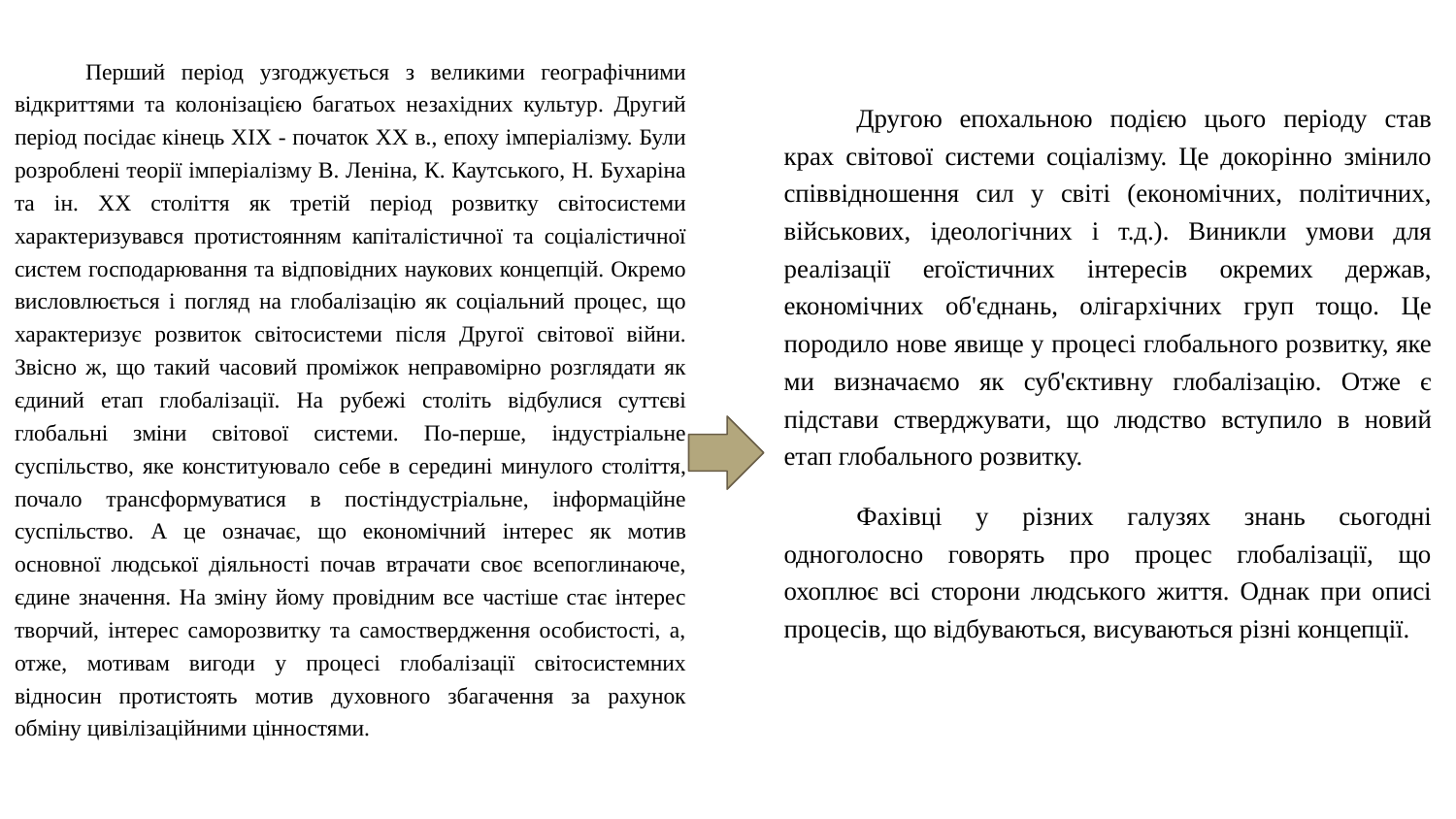

Перший період узгоджується з великими географічними відкриттями та колонізацією багатьох незахідних культур. Другий період посідає кінець ХІХ - початок ХХ в., епоху імперіалізму. Були розроблені теорії імперіалізму В. Леніна, К. Каутського, Н. Бухаріна та ін. ХХ століття як третій період розвитку світосистеми характеризувався протистоянням капіталістичної та соціалістичної систем господарювання та відповідних наукових концепцій. Окремо висловлюється і погляд на глобалізацію як соціальний процес, що характеризує розвиток світосистеми після Другої світової війни. Звісно ж, що такий часовий проміжок неправомірно розглядати як єдиний етап глобалізації. На рубежі століть відбулися суттєві глобальні зміни світової системи. По-перше, індустріальне суспільство, яке конституювало себе в середині минулого століття, почало трансформуватися в постіндустріальне, інформаційне суспільство. А це означає, що економічний інтерес як мотив основної людської діяльності почав втрачати своє всепоглинаюче, єдине значення. На зміну йому провідним все частіше стає інтерес творчий, інтерес саморозвитку та самоствердження особистості, а, отже, мотивам вигоди у процесі глобалізації світосистемних відносин протистоять мотив духовного збагачення за рахунок обміну цивілізаційними цінностями.

Другою епохальною подією цього періоду став крах світової системи соціалізму. Це докорінно змінило співвідношення сил у світі (економічних, політичних, військових, ідеологічних і т.д.). Виникли умови для реалізації егоїстичних інтересів окремих держав, економічних об'єднань, олігархічних груп тощо. Це породило нове явище у процесі глобального розвитку, яке ми визначаємо як суб'єктивну глобалізацію. Отже є підстави стверджувати, що людство вступило в новий етап глобального розвитку.
Фахівці у різних галузях знань сьогодні одноголосно говорять про процес глобалізації, що охоплює всі сторони людського життя. Однак при описі процесів, що відбуваються, висуваються різні концепції.